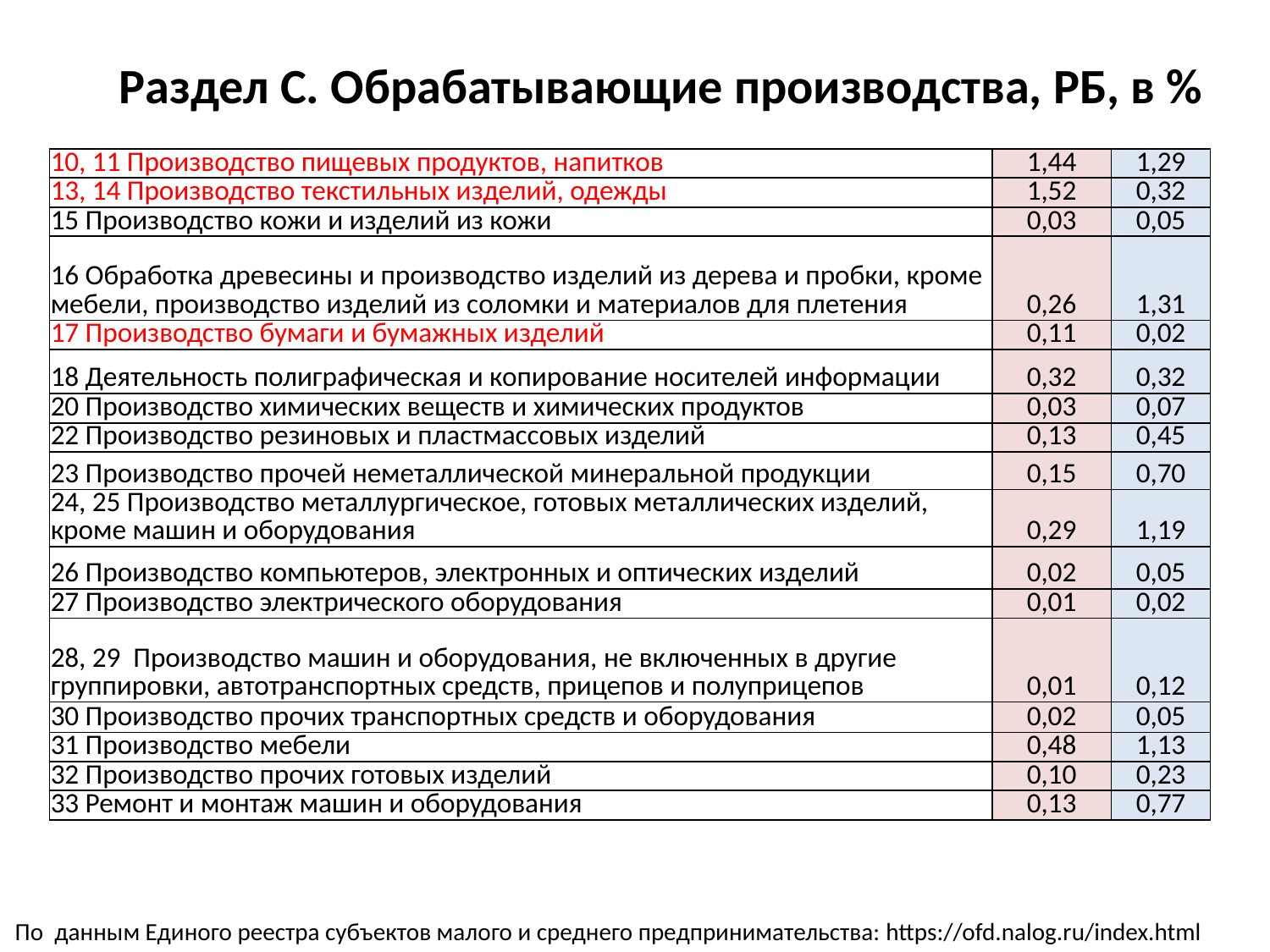

Раздел C. Обрабатывающие производства, РБ, в %
| 10, 11 Производство пищевых продуктов, напитков | 1,44 | 1,29 |
| --- | --- | --- |
| 13, 14 Производство текстильных изделий, одежды | 1,52 | 0,32 |
| 15 Производство кожи и изделий из кожи | 0,03 | 0,05 |
| 16 Обработка древесины и производство изделий из дерева и пробки, кроме мебели, производство изделий из соломки и материалов для плетения | 0,26 | 1,31 |
| 17 Производство бумаги и бумажных изделий | 0,11 | 0,02 |
| 18 Деятельность полиграфическая и копирование носителей информации | 0,32 | 0,32 |
| 20 Производство химических веществ и химических продуктов | 0,03 | 0,07 |
| 22 Производство резиновых и пластмассовых изделий | 0,13 | 0,45 |
| 23 Производство прочей неметаллической минеральной продукции | 0,15 | 0,70 |
| 24, 25 Производство металлургическое, готовых металлических изделий, кроме машин и оборудования | 0,29 | 1,19 |
| 26 Производство компьютеров, электронных и оптических изделий | 0,02 | 0,05 |
| 27 Производство электрического оборудования | 0,01 | 0,02 |
| 28, 29 Производство машин и оборудования, не включенных в другие группировки, автотранспортных средств, прицепов и полуприцепов | 0,01 | 0,12 |
| 30 Производство прочих транспортных средств и оборудования | 0,02 | 0,05 |
| 31 Производство мебели | 0,48 | 1,13 |
| 32 Производство прочих готовых изделий | 0,10 | 0,23 |
| 33 Ремонт и монтаж машин и оборудования | 0,13 | 0,77 |
По  данным Единого реестра субъектов малого и среднего предпринимательства: https://ofd.nalog.ru/index.html